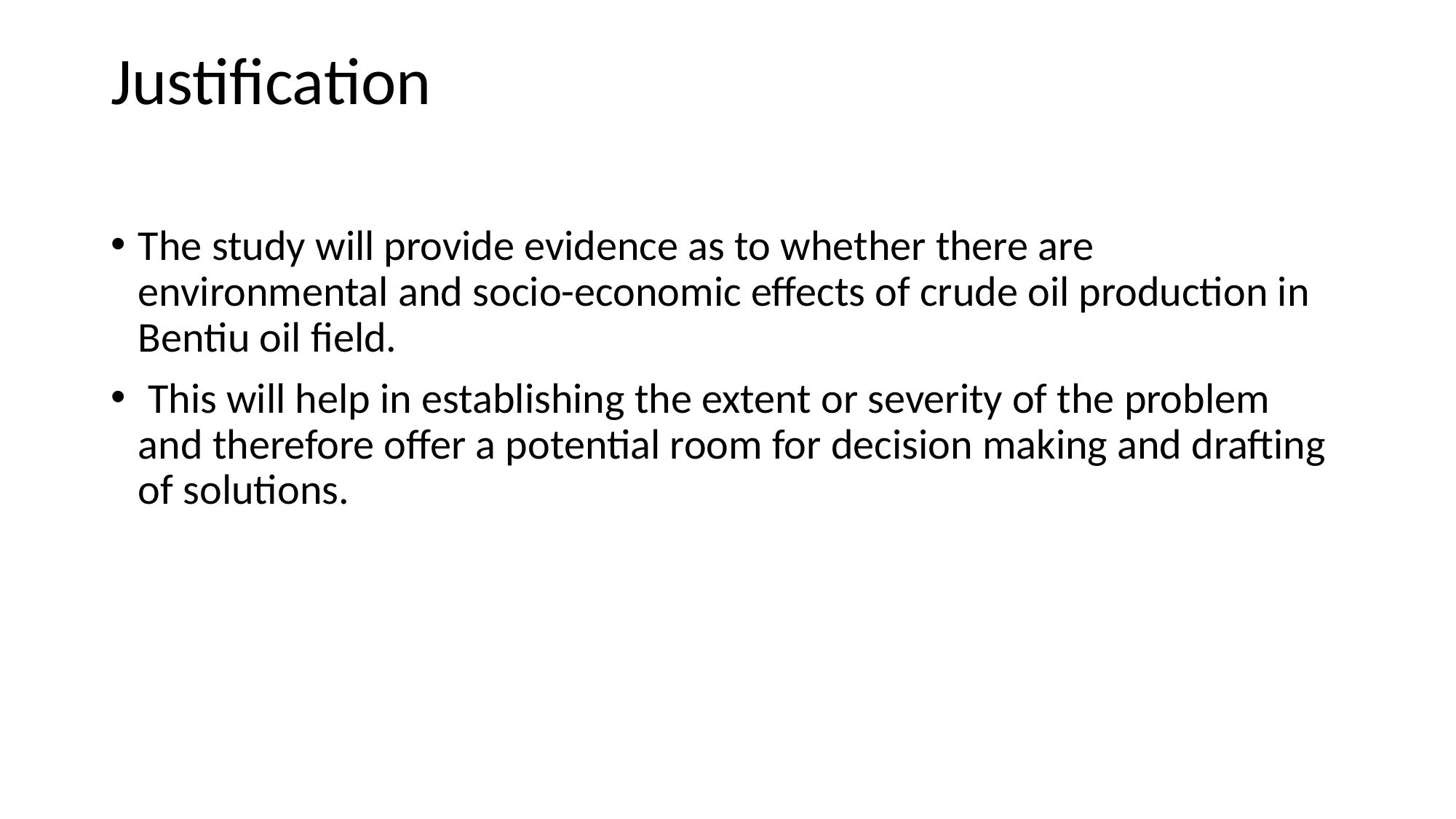

# Justification
The study will provide evidence as to whether there are environmental and socio-economic effects of crude oil production in Bentiu oil field.
 This will help in establishing the extent or severity of the problem and therefore offer a potential room for decision making and drafting of solutions.